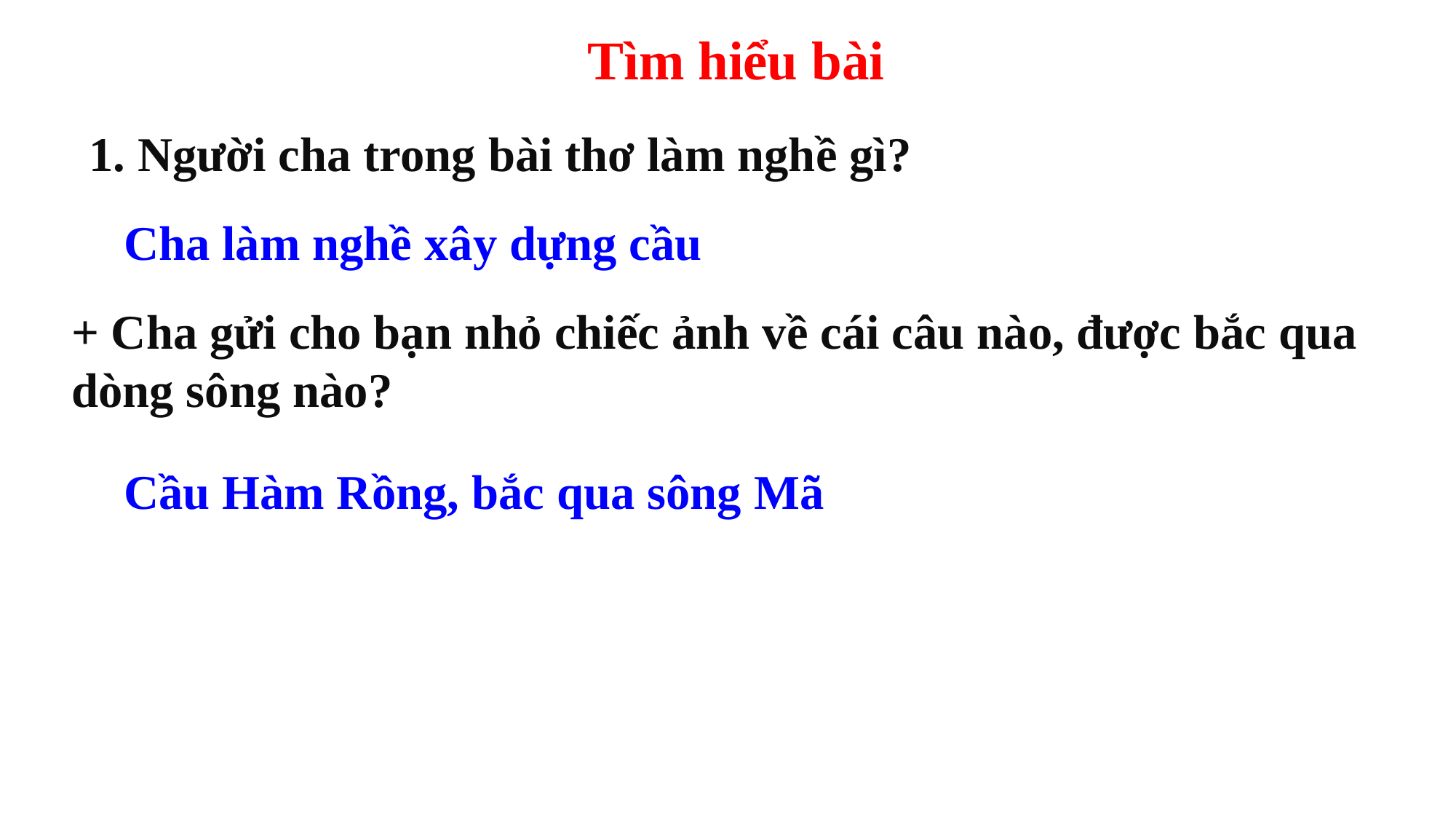

Tìm hiểu bài
1. Người cha trong bài thơ làm nghề gì?
Cha làm nghề xây dựng cầu
+ Cha gửi cho bạn nhỏ chiếc ảnh về cái câu nào, được bắc qua dòng sông nào?
Cầu Hàm Rồng, bắc qua sông Mã